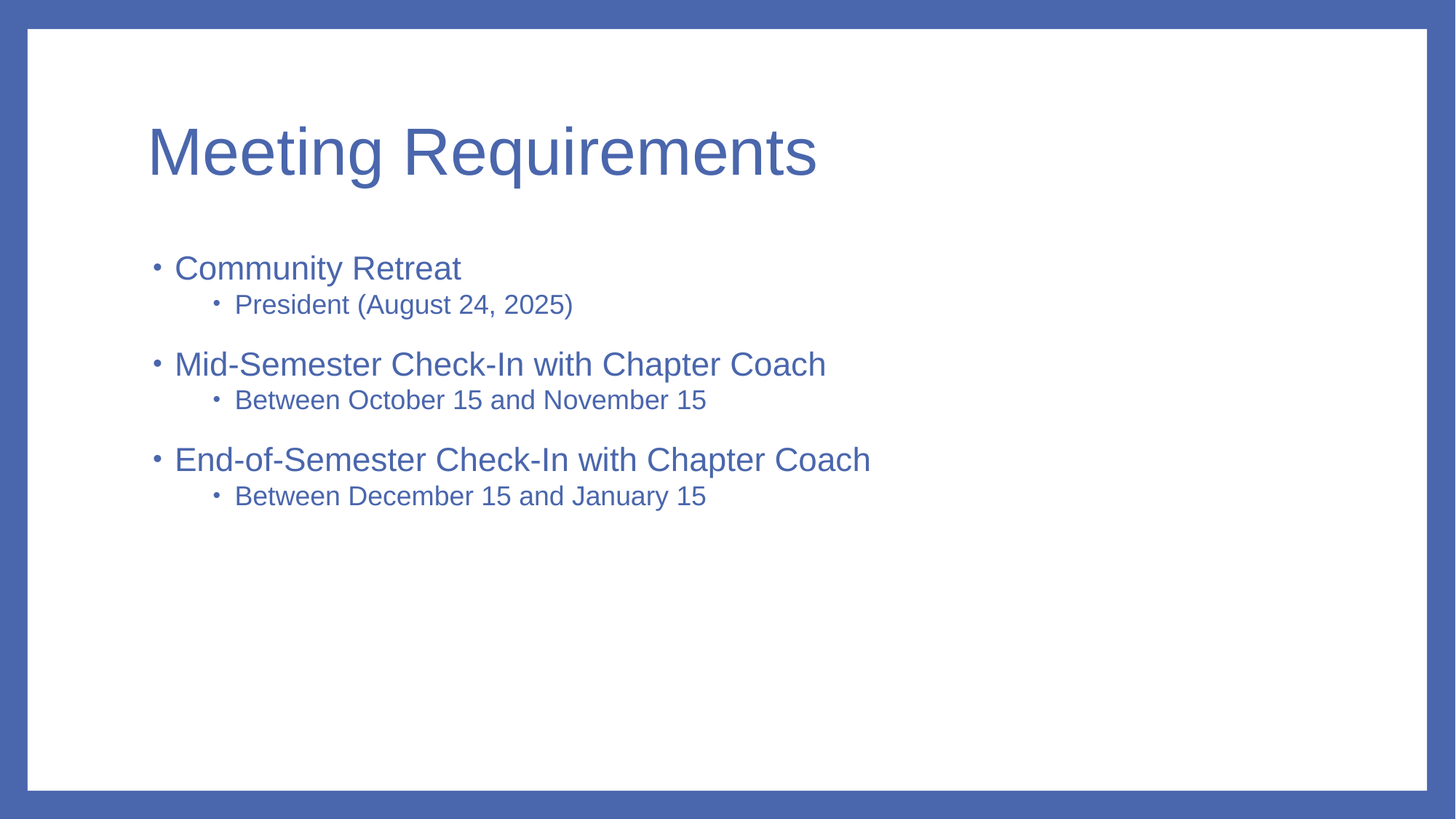

# Meeting Requirements
Community Retreat
President (August 24, 2025)
Mid-Semester Check-In with Chapter Coach
Between October 15 and November 15
End-of-Semester Check-In with Chapter Coach
Between December 15 and January 15